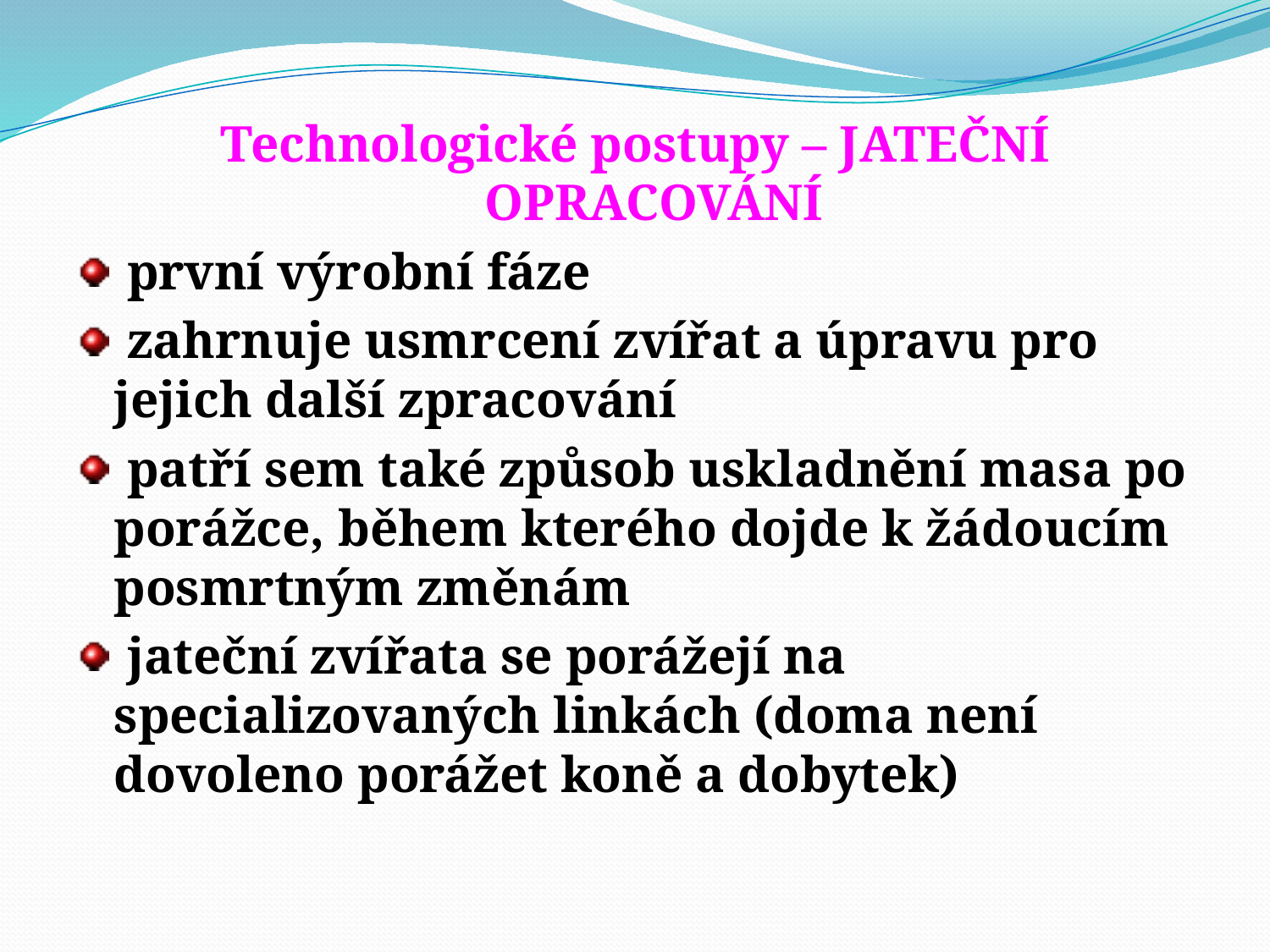

Technologické postupy – JATEČNÍ OPRACOVÁNÍ
 první výrobní fáze
 zahrnuje usmrcení zvířat a úpravu pro jejich další zpracování
 patří sem také způsob uskladnění masa po porážce, během kterého dojde k žádoucím posmrtným změnám
 jateční zvířata se porážejí na specializovaných linkách (doma není dovoleno porážet koně a dobytek)